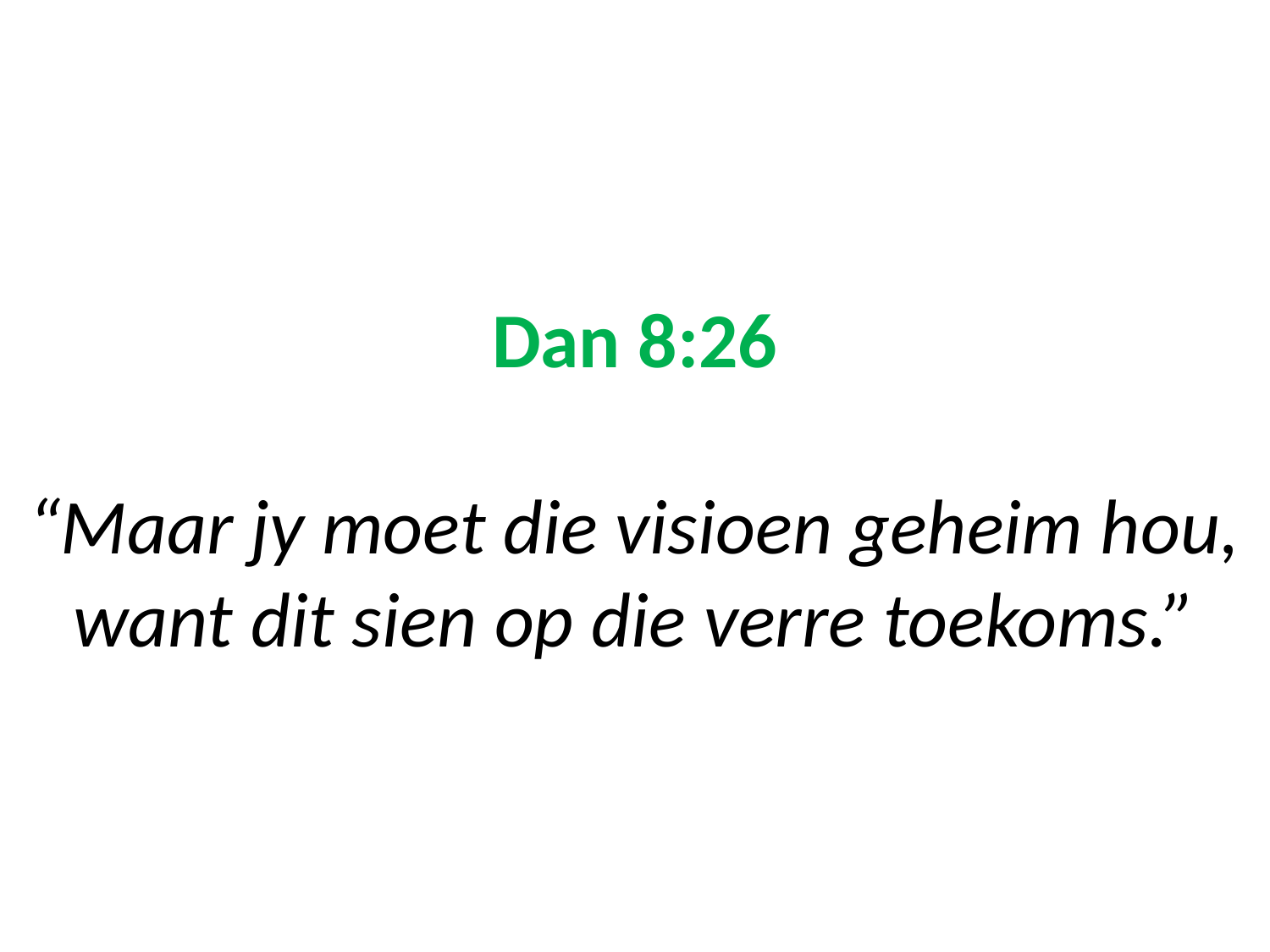

# Dan 8:26 “Maar jy moet die visioen geheim hou, want dit sien op die verre toekoms.”